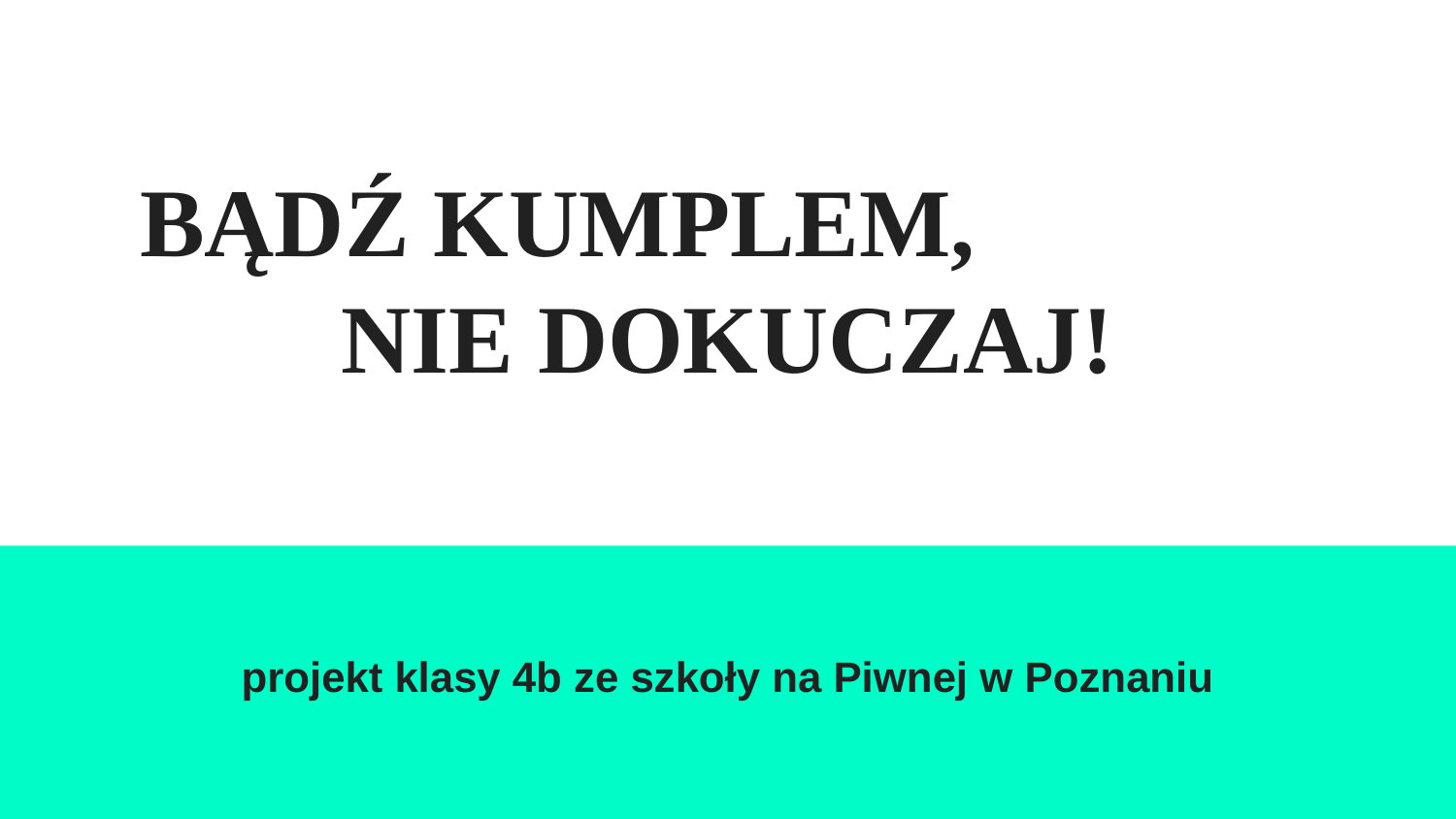

# BĄDŹ KUMPLEM,               NIE DOKUCZAJ!
projekt klasy 4b ze szkoły na Piwnej w Poznaniu